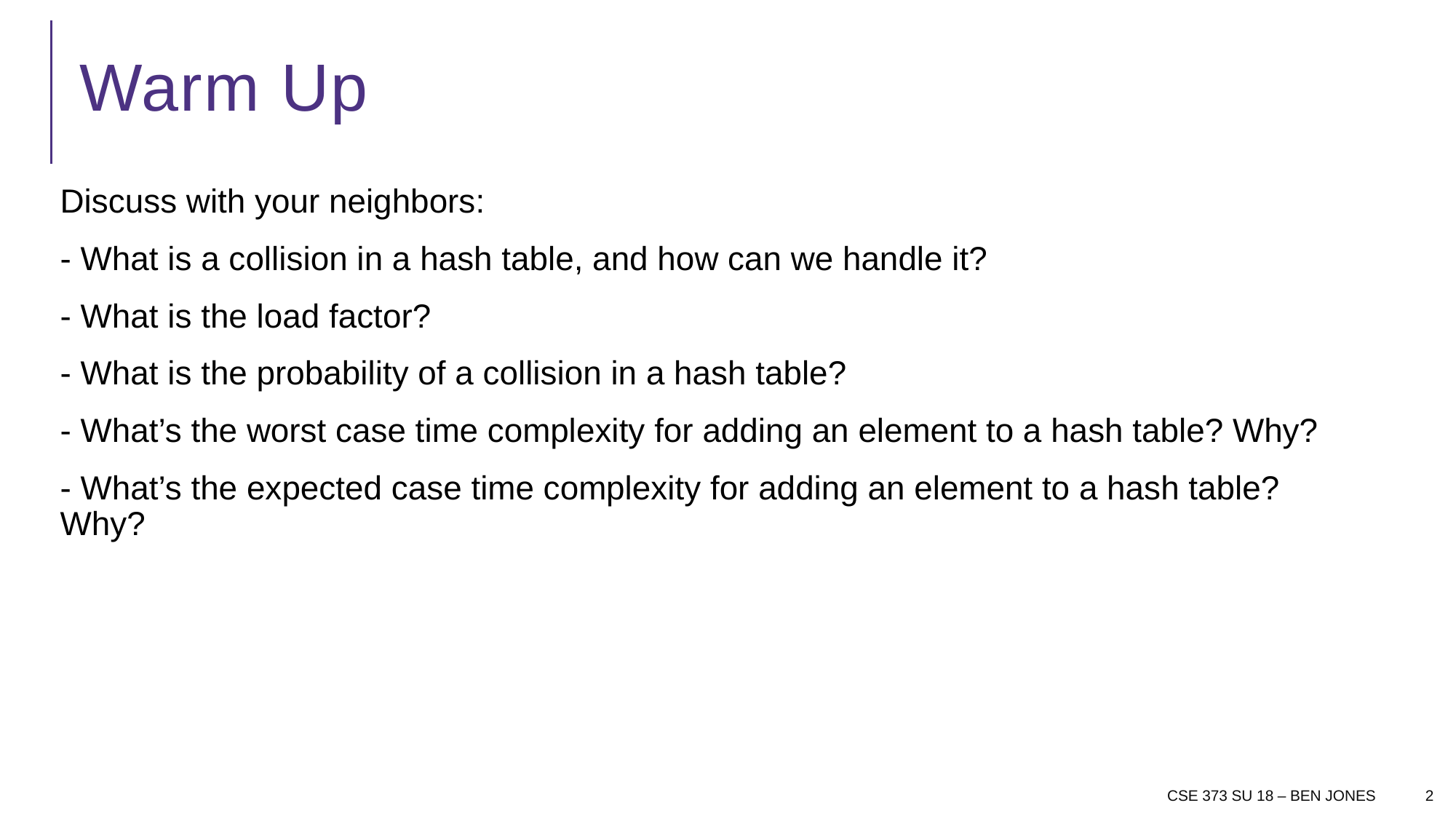

# Warm Up
Discuss with your neighbors:
- What is a collision in a hash table, and how can we handle it?
- What is the load factor?
- What is the probability of a collision in a hash table?
- What’s the worst case time complexity for adding an element to a hash table? Why?
- What’s the expected case time complexity for adding an element to a hash table? Why?

CSE 373 SU 18 – Ben Jones
2